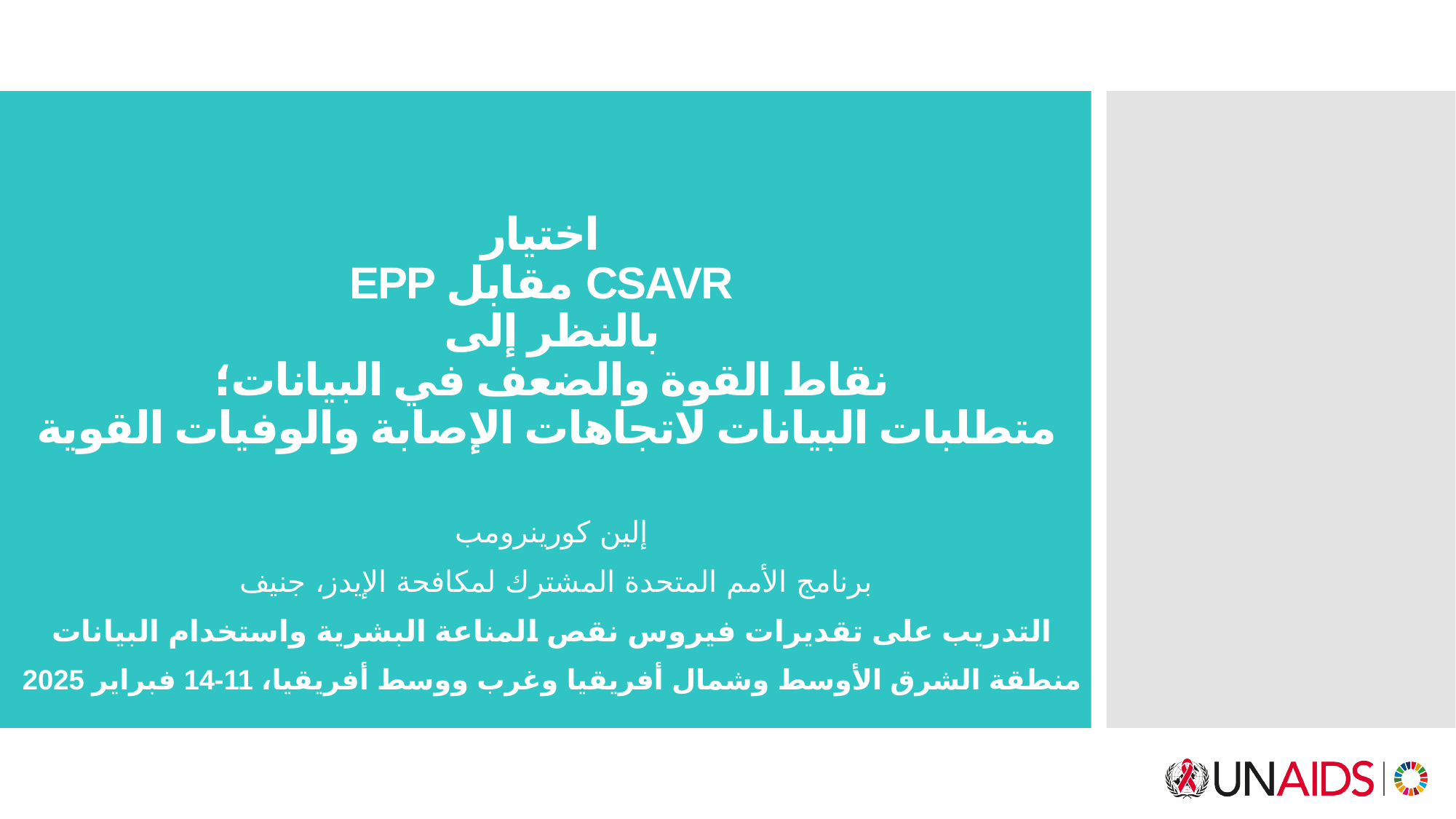

# اختيار EPP مقابل CSAVR بالنظر إلى نقاط القوة والضعف في البيانات؛ متطلبات البيانات لاتجاهات الإصابة والوفيات القوية
إلين كورينرومب
 برنامج الأمم المتحدة المشترك لمكافحة الإيدز، جنيف
التدريب على تقديرات فيروس نقص المناعة البشرية واستخدام البيانات
منطقة الشرق الأوسط وشمال أفريقيا وغرب ووسط أفريقيا، 11-14 فبراير 2025